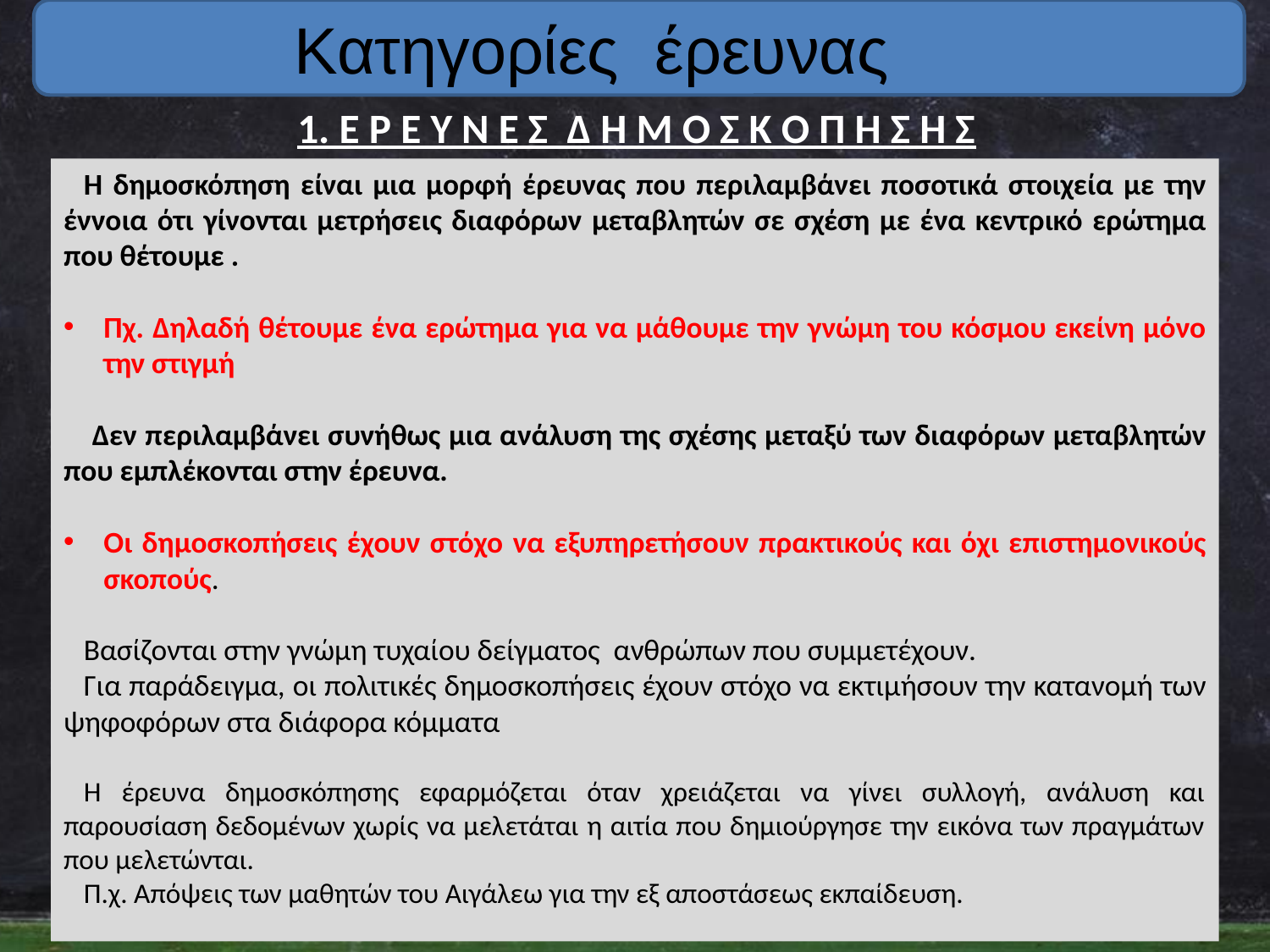

Κατηγορίες  έρευνας
1. Ε Ρ Ε Υ Ν Ε Σ  Δ Η Μ Ο Σ Κ Ο Π Η Σ Η Σ
Η δημοσκόπηση είναι μια μορφή έρευνας που περιλαμβάνει ποσοτικά στοιχεία με την έννοια ότι γίνονται μετρήσεις διαφόρων μεταβλητών σε σχέση με ένα κεντρικό ερώτημα που θέτουμε .

Πχ. Δηλαδή θέτουμε ένα ερώτημα για να μάθουμε την γνώμη του κόσμου εκείνη μόνο την στιγμή

 Δεν περιλαμβάνει συνήθως μια ανάλυση της σχέσης μεταξύ των διαφόρων μεταβλητών που εμπλέκονται στην έρευνα.

Οι δημοσκοπήσεις έχουν στόχο να εξυπηρετήσουν πρακτικούς και όχι επιστημονικούς σκοπούς.

   Βασίζονται στην γνώμη τυχαίου δείγματος  ανθρώπων που συμμετέχουν.
Για παράδειγμα, οι πολιτικές δημοσκοπήσεις έχουν στόχο να εκτιμήσουν την κατανομή των ψηφοφόρων στα διάφορα κόμματα

Η έρευνα δημοσκόπησης εφαρμόζεται όταν χρειάζεται να γίνει συλλογή, ανάλυση και παρουσίαση δεδομένων χωρίς να μελετάται η αιτία που δημιούργησε την εικόνα των πραγμάτων που μελετώνται.
Π.χ. Απόψεις των μαθητών του Αιγάλεω για την εξ αποστάσεως εκπαίδευση.